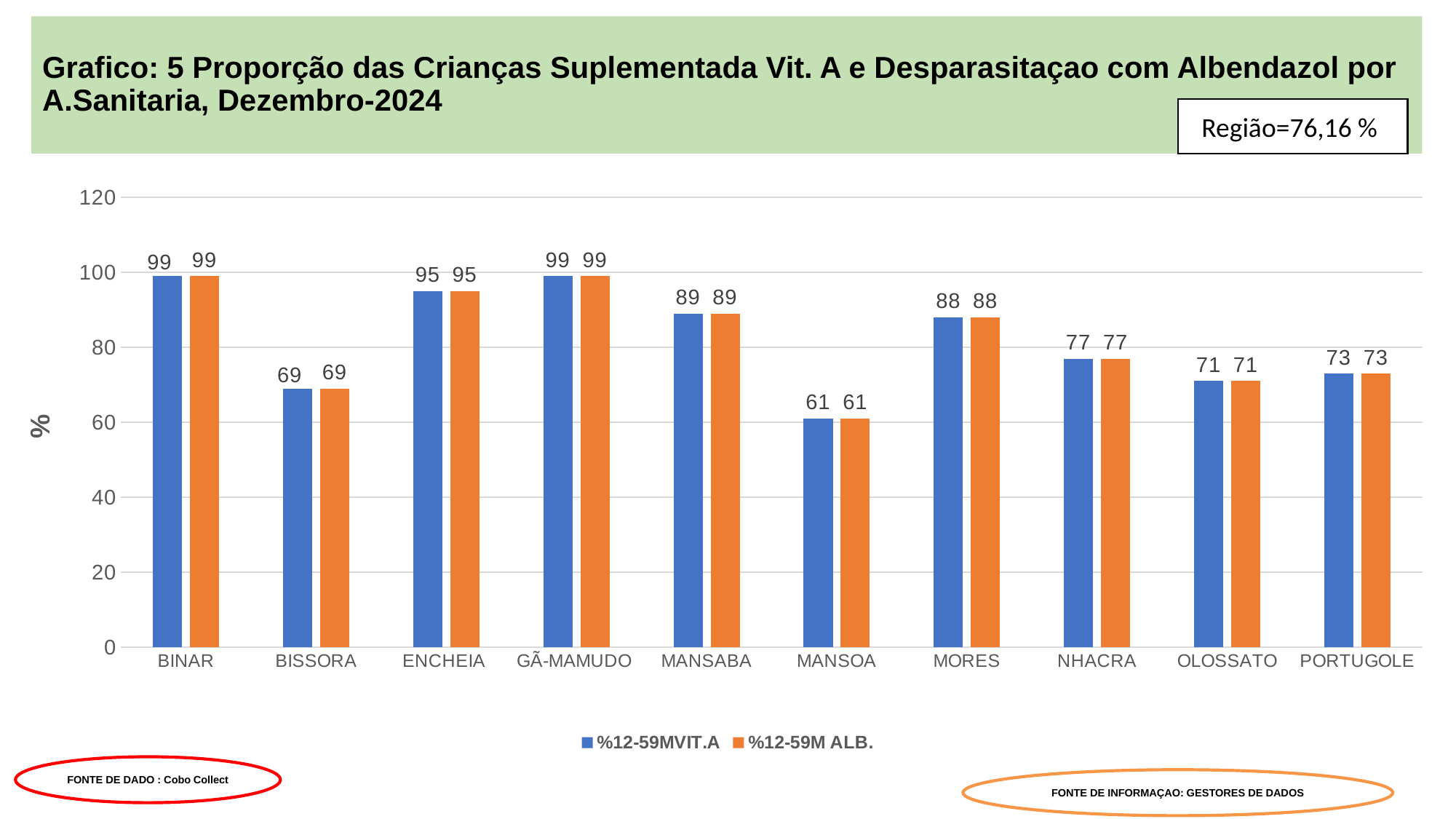

# Grafico: 5 Proporção das Crianças Suplementada Vit. A e Desparasitaçao com Albendazol por A.Sanitaria, Dezembro-2024
Região=76,16 %

### Chart

| Category |  |  |
|---|---|---|
| BINAR | 99.0 | 99.0 |
| BISSORA | 69.0 | 69.0 |
| ENCHEIA  | 95.0 | 95.0 |
| GÃ-MAMUDO  | 99.0 | 99.0 |
| MANSABA | 89.0 | 89.0 |
| MANSOA | 61.0 | 61.0 |
| MORES | 88.0 | 88.0 |
| NHACRA | 77.0 | 77.0 |
| OLOSSATO | 71.0 | 71.0 |
| PORTUGOLE | 73.0 | 73.0 |
FONTE DE DADO : Cobo Collect
FONTE DE INFORMAÇAO: GESTORES DE DADOS